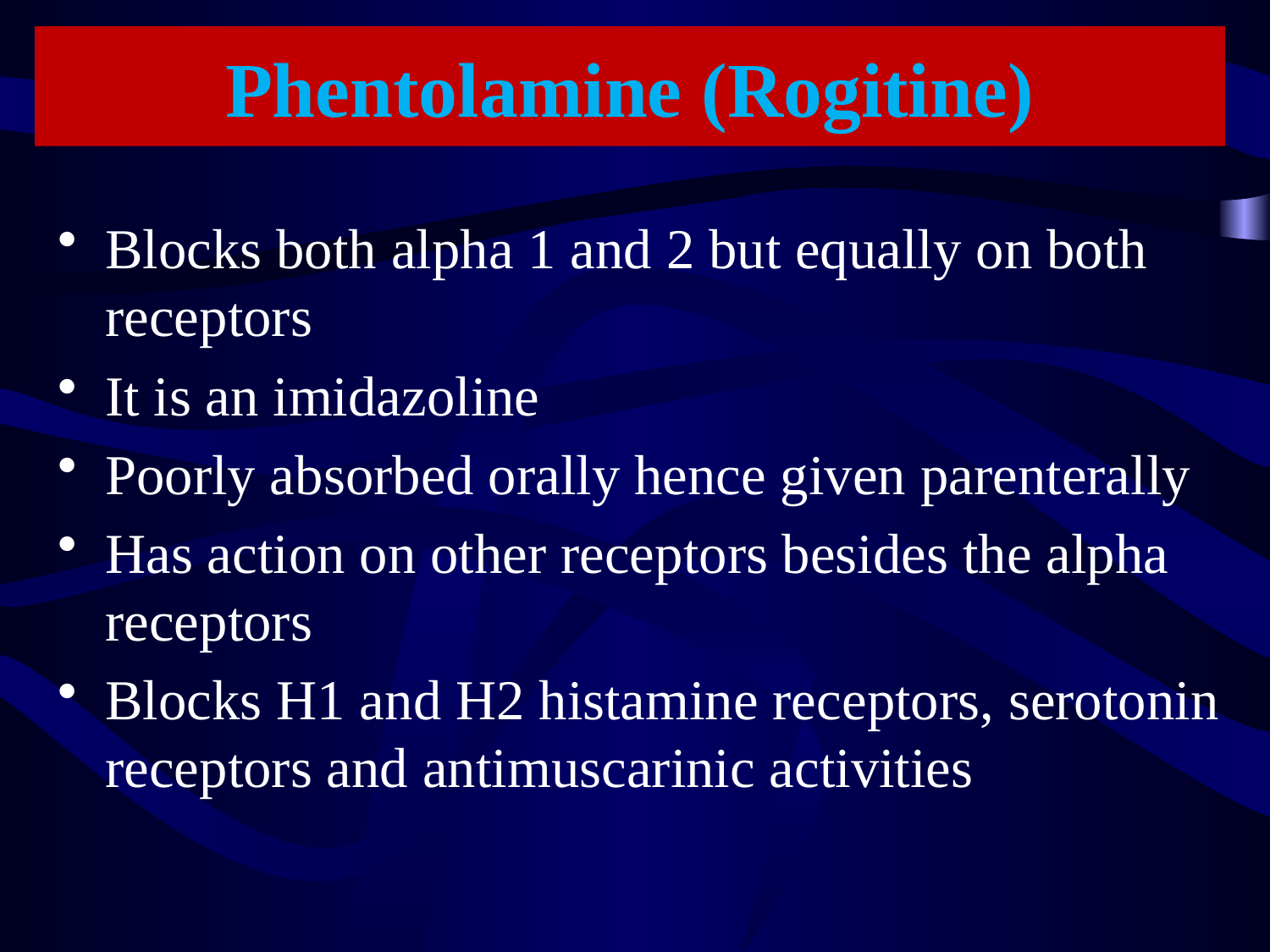

# Phentolamine (Rogitine)
Blocks both alpha 1 and 2 but equally on both receptors
It is an imidazoline
Poorly absorbed orally hence given parenterally
Has action on other receptors besides the alpha receptors
Blocks H1 and H2 histamine receptors, serotonin receptors and antimuscarinic activities